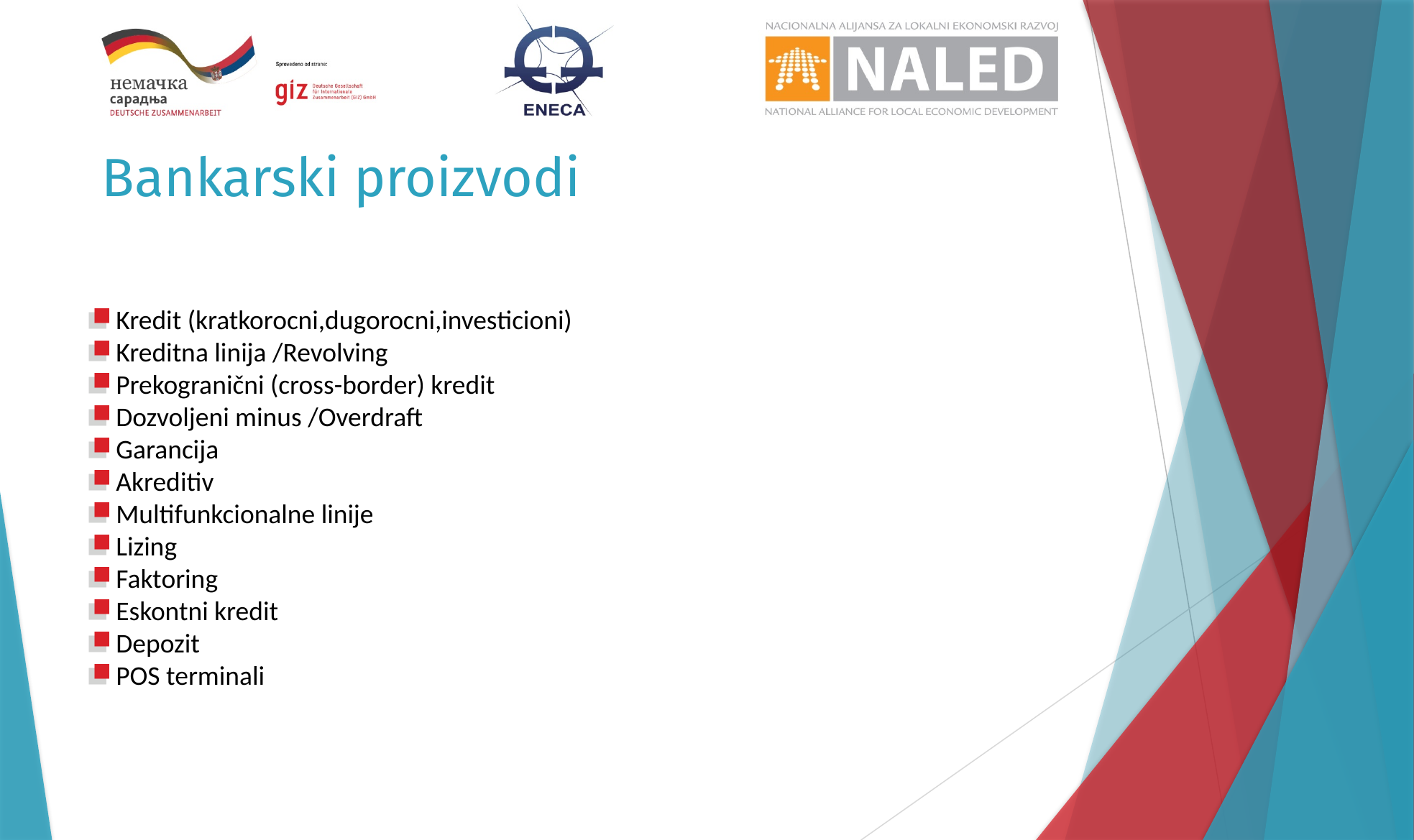

# Bankarski proizvodi

Kredit (kratkorocni,dugorocni,investicioni)
Kreditna linija /Revolving
Prekogranični (cross-border) kredit
Dozvoljeni minus /Overdraft
Garancija
Akreditiv
Multifunkcionalne linije
Lizing
Faktoring
Eskontni kredit
Depozit
POS terminali